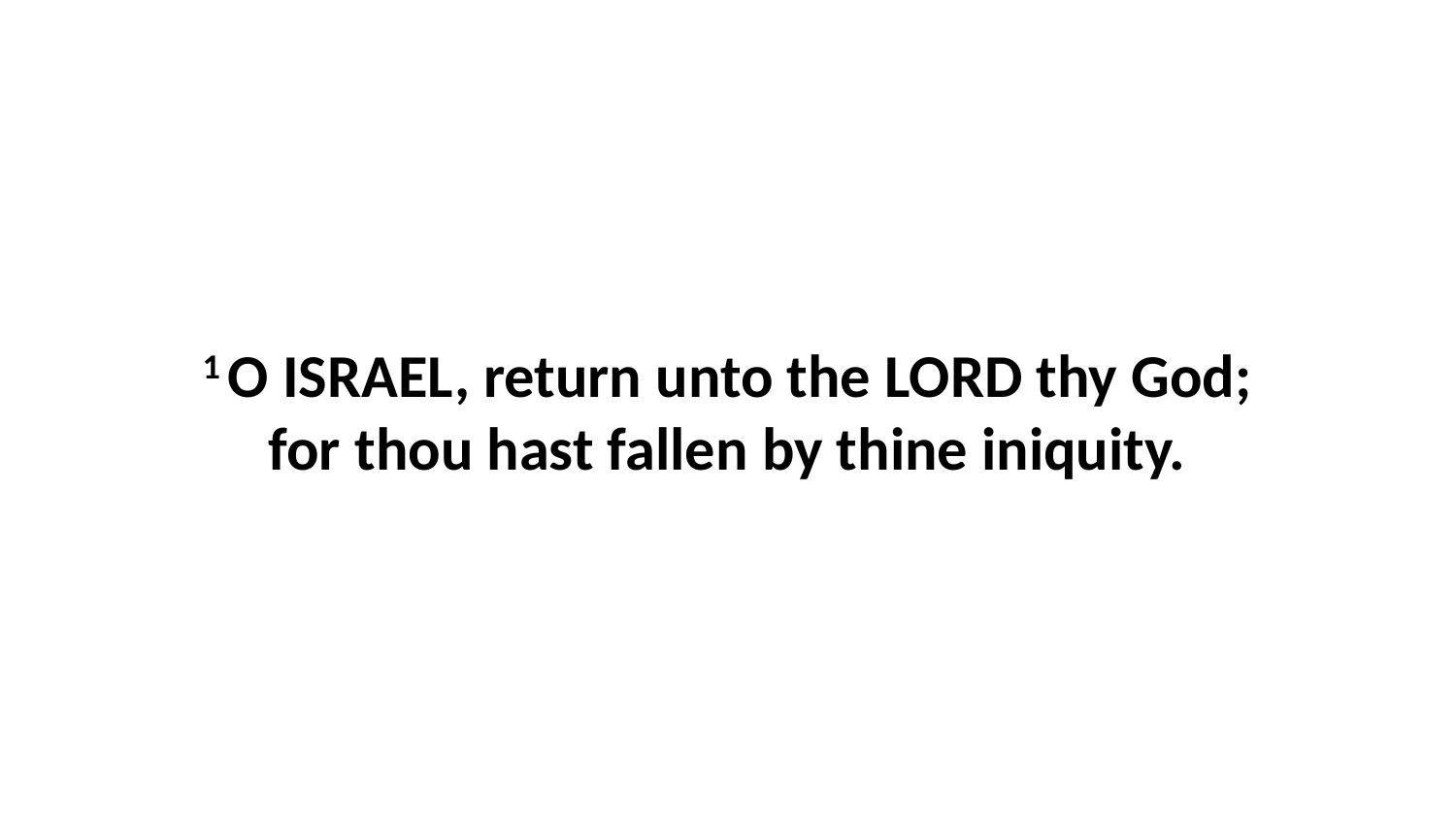

1 O ISRAEL, return unto the LORD thy God; for thou hast fallen by thine iniquity.